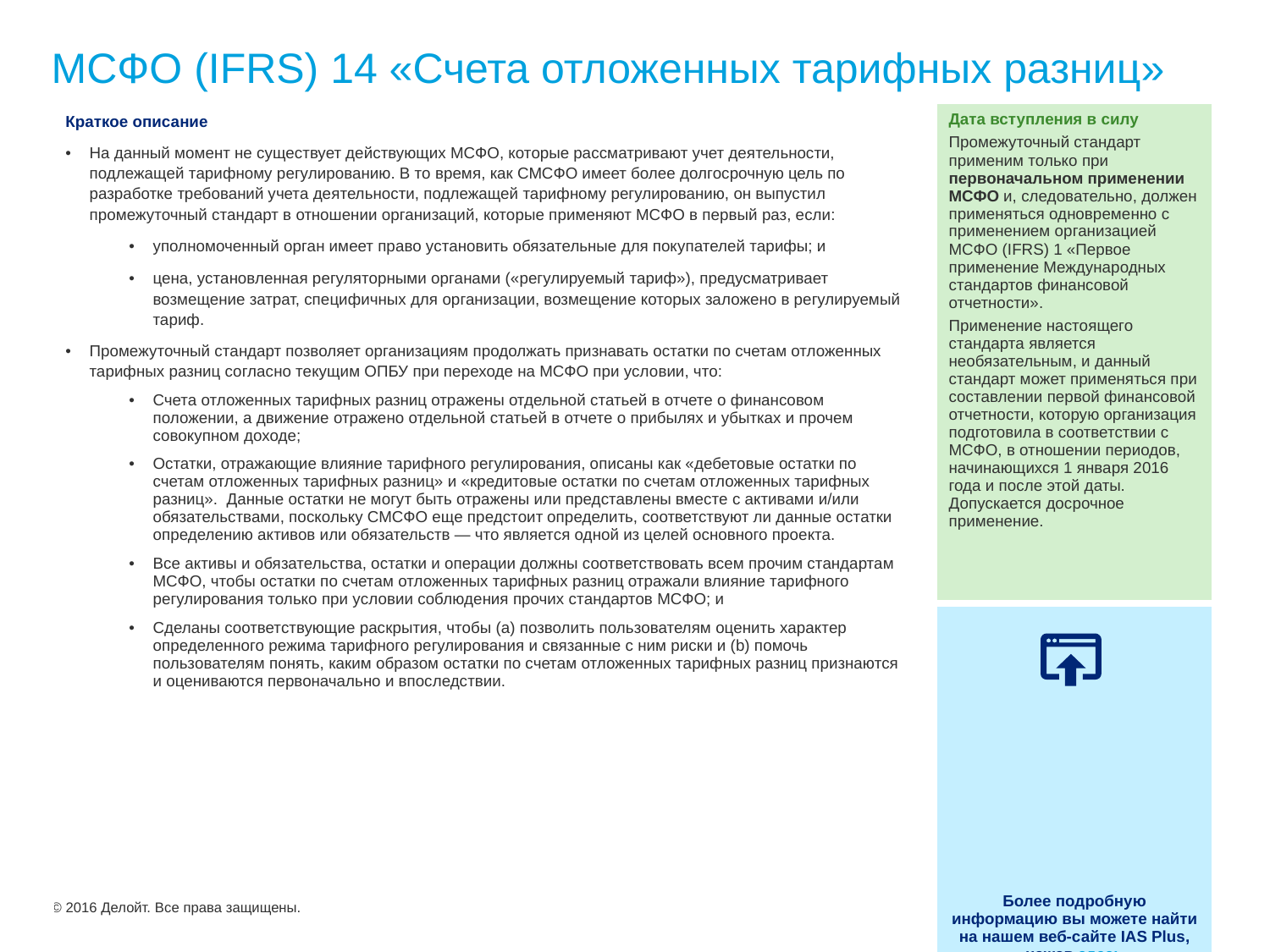

# МСФО (IFRS) 14 «Счета отложенных тарифных разниц»
| Краткое описание На данный момент не существует действующих МСФО, которые рассматривают учет деятельности, подлежащей тарифному регулированию. В то время, как СМСФО имеет более долгосрочную цель по разработке требований учета деятельности, подлежащей тарифному регулированию, он выпустил промежуточный стандарт в отношении организаций, которые применяют МСФО в первый раз, если: уполномоченный орган имеет право установить обязательные для покупателей тарифы; и цена, установленная регуляторными органами («регулируемый тариф»), предусматривает возмещение затрат, специфичных для организации, возмещение которых заложено в регулируемый тариф. Промежуточный стандарт позволяет организациям продолжать признавать остатки по счетам отложенных тарифных разниц согласно текущим ОПБУ при переходе на МСФО при условии, что: Счета отложенных тарифных разниц отражены отдельной статьей в отчете о финансовом положении, а движение отражено отдельной статьей в отчете о прибылях и убытках и прочем совокупном доходе; Остатки, отражающие влияние тарифного регулирования, описаны как «дебетовые остатки по счетам отложенных тарифных разниц» и «кредитовые остатки по счетам отложенных тарифных разниц». Данные остатки не могут быть отражены или представлены вместе с активами и/или обязательствами, поскольку СМСФО еще предстоит определить, соответствуют ли данные остатки определению активов или обязательств — что является одной из целей основного проекта. Все активы и обязательства, остатки и операции должны соответствовать всем прочим стандартам МСФО, чтобы остатки по счетам отложенных тарифных разниц отражали влияние тарифного регулирования только при условии соблюдения прочих стандартов МСФО; и Сделаны соответствующие раскрытия, чтобы (а) позволить пользователям оценить характер определенного режима тарифного регулирования и связанные с ним риски и (b) помочь пользователям понять, каким образом остатки по счетам отложенных тарифных разниц признаются и оцениваются первоначально и впоследствии. | Дата вступления в силу Промежуточный стандарт применим только при первоначальном применении МСФО и, следовательно, должен применяться одновременно с применением организацией МСФО (IFRS) 1 «Первое применение Международных стандартов финансовой отчетности». Применение настоящего стандарта является необязательным, и данный стандарт может применяться при составлении первой финансовой отчетности, которую организация подготовила в соответствии с МСФО, в отношении периодов, начинающихся 1 января 2016 года и после этой даты. Допускается досрочное применение. |
| --- | --- |
|  | Более подробную информацию вы можете найти на нашем веб-сайте IAS Plus, нажав здесь |

© 2016 Делойт. Все права защищены.
10